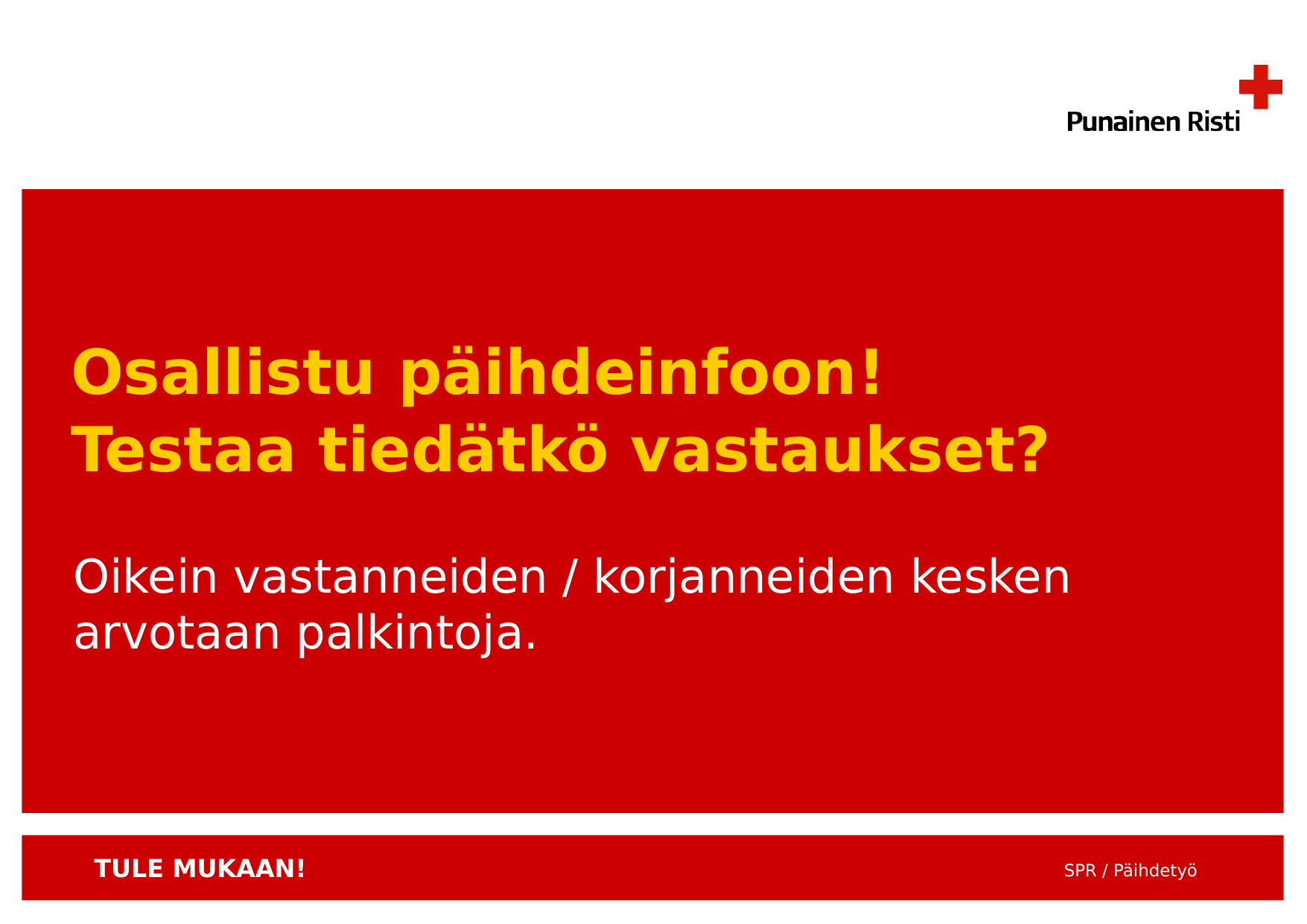

Osallistu päihdeinfoon!
Testaa tiedätkö vastaukset?
Oikein vastanneiden / korjanneiden kesken arvotaan palkintoja.